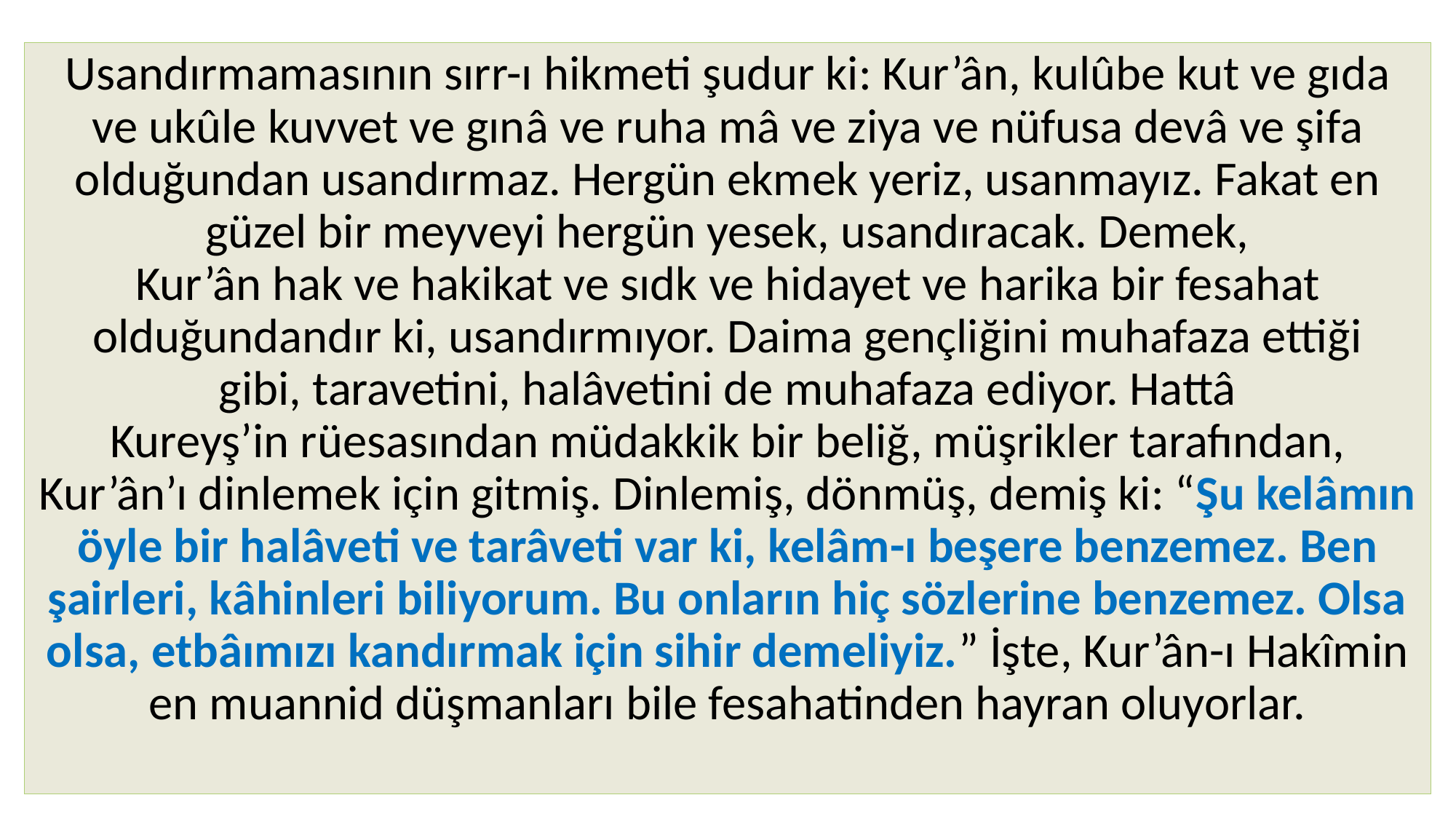

#
Usandırmamasının sırr-ı hikmeti şudur ki: Kur’ân, kulûbe kut ve gıda ve ukûle kuvvet ve gınâ ve ruha mâ ve ziya ve nüfusa devâ ve şifa olduğundan usandırmaz. Hergün ekmek yeriz, usanmayız. Fakat en güzel bir meyveyi hergün yesek, usandıracak. Demek, Kur’ân hak ve hakikat ve sıdk ve hidayet ve harika bir fesahat olduğundandır ki, usandırmıyor. Daima gençliğini muhafaza ettiği gibi, taravetini, halâvetini de muhafaza ediyor. Hattâ Kureyş’in rüesasından müdakkik bir beliğ, müşrikler tarafından, Kur’ân’ı dinlemek için gitmiş. Dinlemiş, dönmüş, demiş ki: “Şu kelâmın öyle bir halâveti ve tarâveti var ki, kelâm-ı beşere benzemez. Ben şairleri, kâhinleri biliyorum. Bu onların hiç sözlerine benzemez. Olsa olsa, etbâımızı kandırmak için sihir demeliyiz.” İşte, Kur’ân-ı Hakîmin en muannid düşmanları bile fesahatinden hayran oluyorlar.